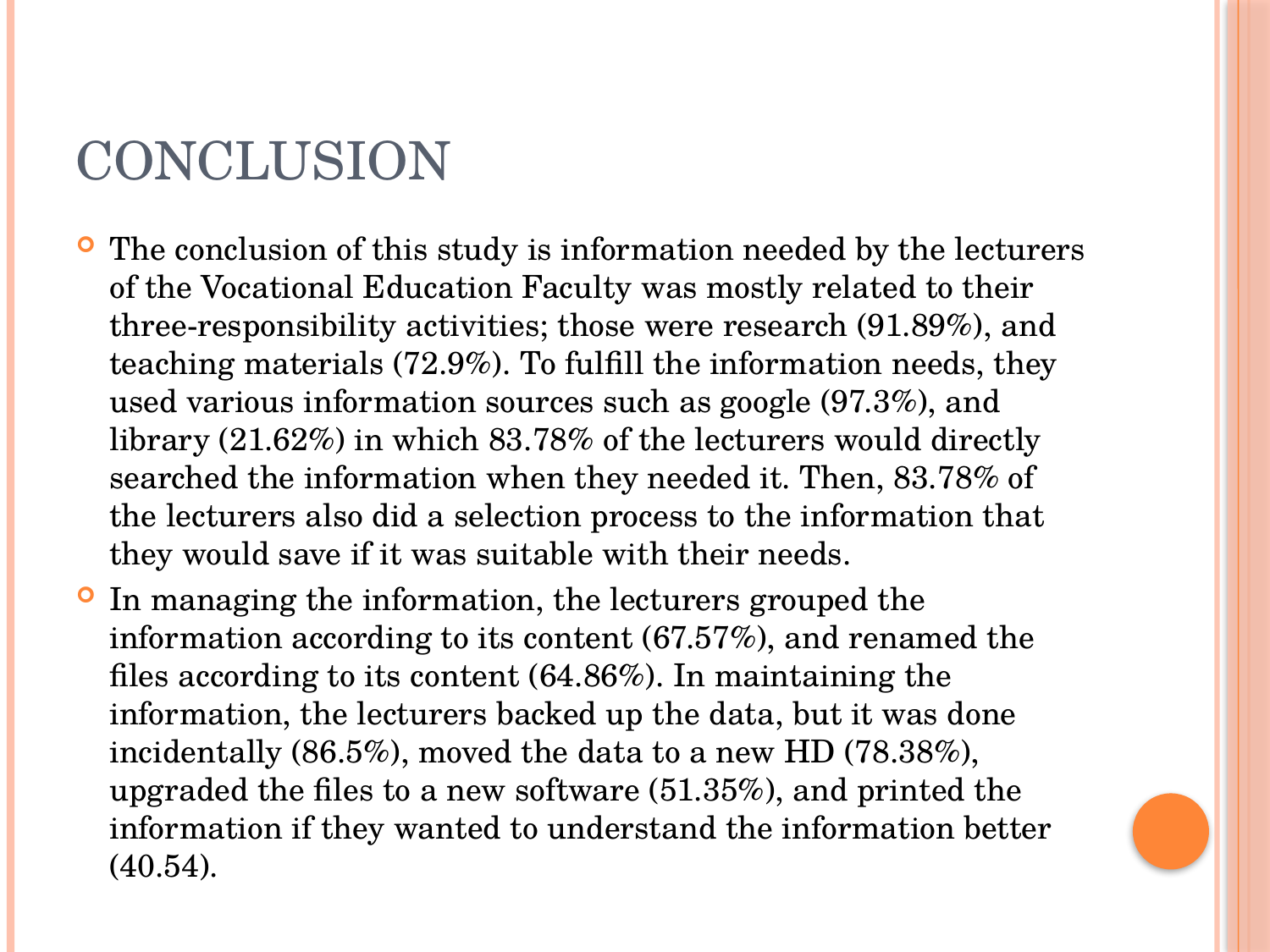

# conclusion
The conclusion of this study is information needed by the lecturers of the Vocational Education Faculty was mostly related to their three-responsibility activities; those were research (91.89%), and teaching materials (72.9%). To fulfill the information needs, they used various information sources such as google (97.3%), and library (21.62%) in which 83.78% of the lecturers would directly searched the information when they needed it. Then, 83.78% of the lecturers also did a selection process to the information that they would save if it was suitable with their needs.
In managing the information, the lecturers grouped the information according to its content (67.57%), and renamed the files according to its content (64.86%). In maintaining the information, the lecturers backed up the data, but it was done incidentally (86.5%), moved the data to a new HD (78.38%), upgraded the files to a new software (51.35%), and printed the information if they wanted to understand the information better (40.54).